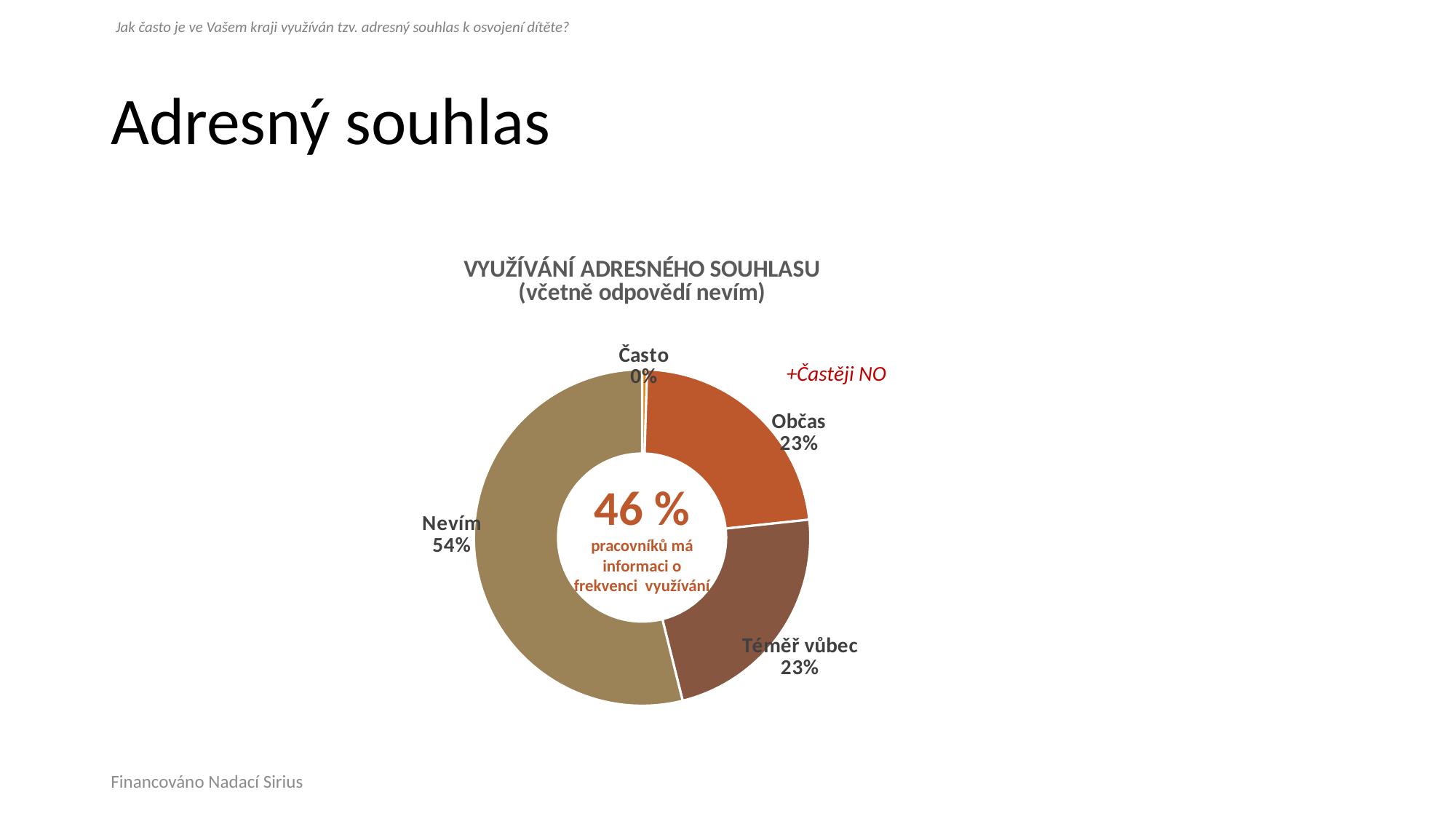

Jak často je ve Vašem kraji využíván tzv. adresný souhlas k osvojení dítěte?
# Adresný souhlas

### Chart: VYUŽÍVÁNÍ ADRESNÉHO SOUHLASU
(včetně odpovědí nevím)

| Category |  |
|---|---|
| Často | 0.48543689320388345 |
| Občas | 22.815533980582526 |
| Téměř vůbec | 22.815533980582526 |
| Nevím | 53.883495145631066 |
+Častěji NO
46 %
pracovníků má informaci o frekvenci  využívání
Financováno Nadací Sirius